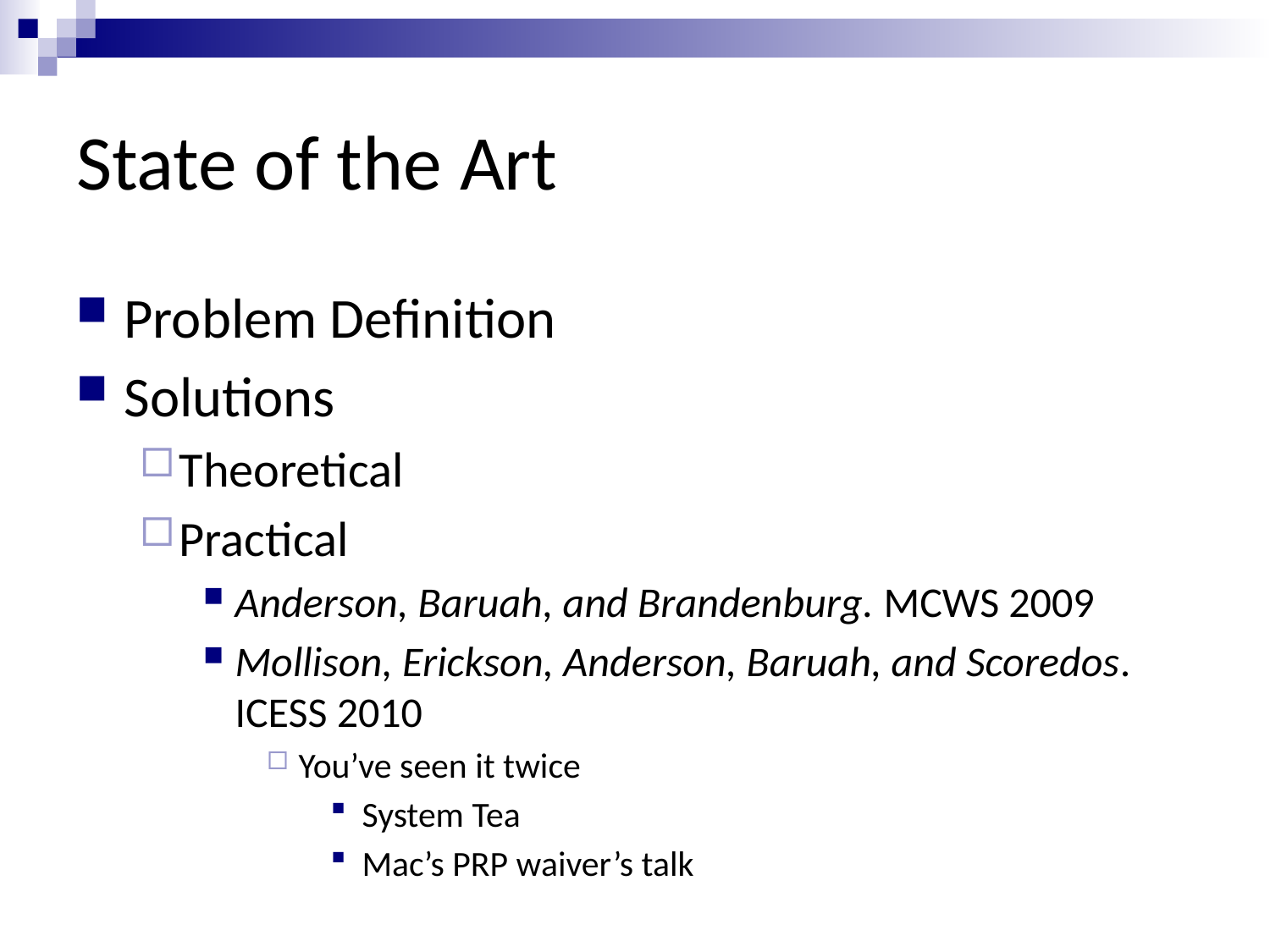

# State of the Art
Problem Definition
Solutions
Theoretical
Practical
Anderson, Baruah, and Brandenburg. MCWS 2009
Mollison, Erickson, Anderson, Baruah, and Scoredos. ICESS 2010
You’ve seen it twice
System Tea
Mac’s PRP waiver’s talk